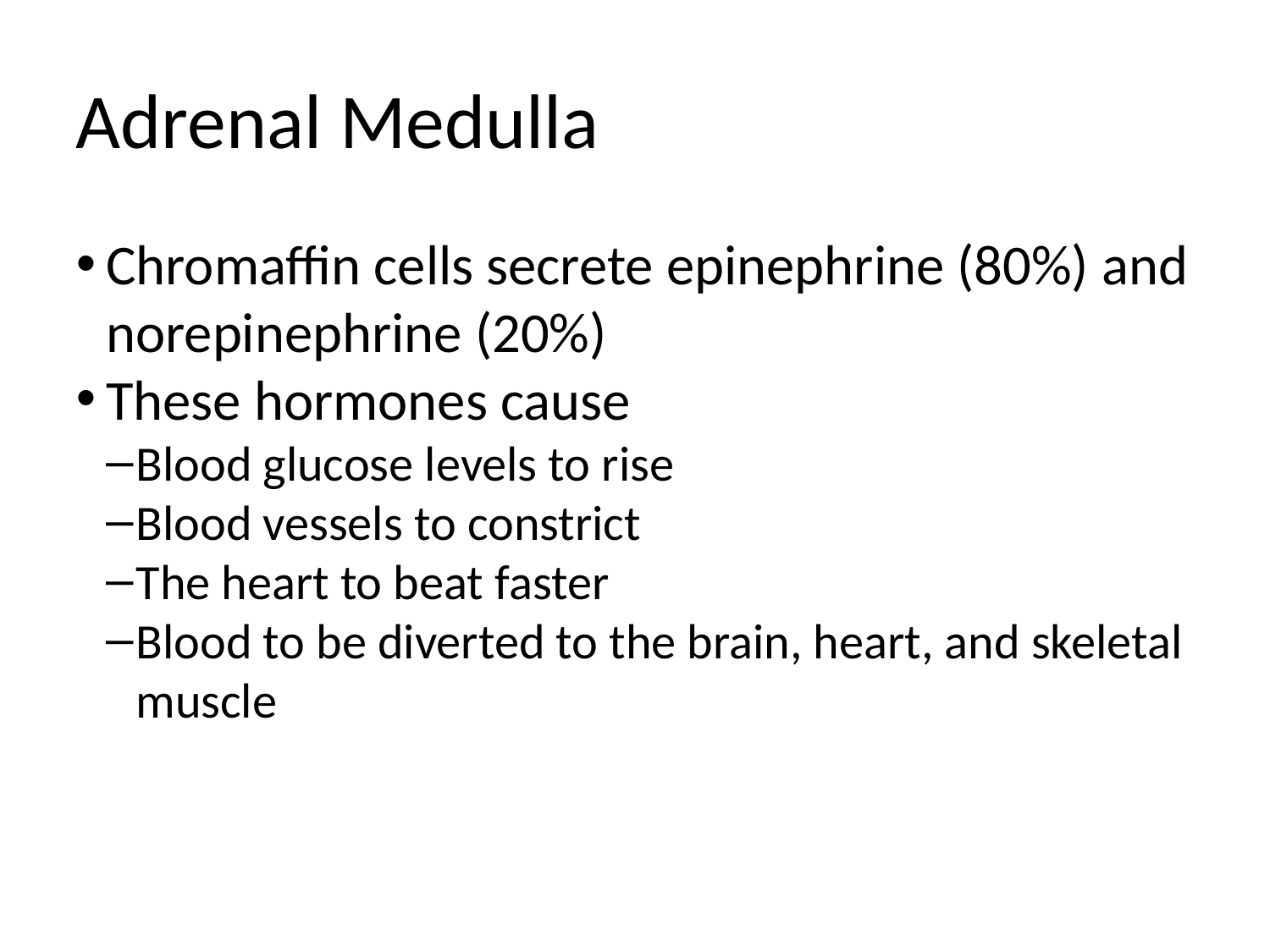

Adrenal Medulla
Chromaffin cells secrete epinephrine (80%) and norepinephrine (20%)
These hormones cause
Blood glucose levels to rise
Blood vessels to constrict
The heart to beat faster
Blood to be diverted to the brain, heart, and skeletal muscle